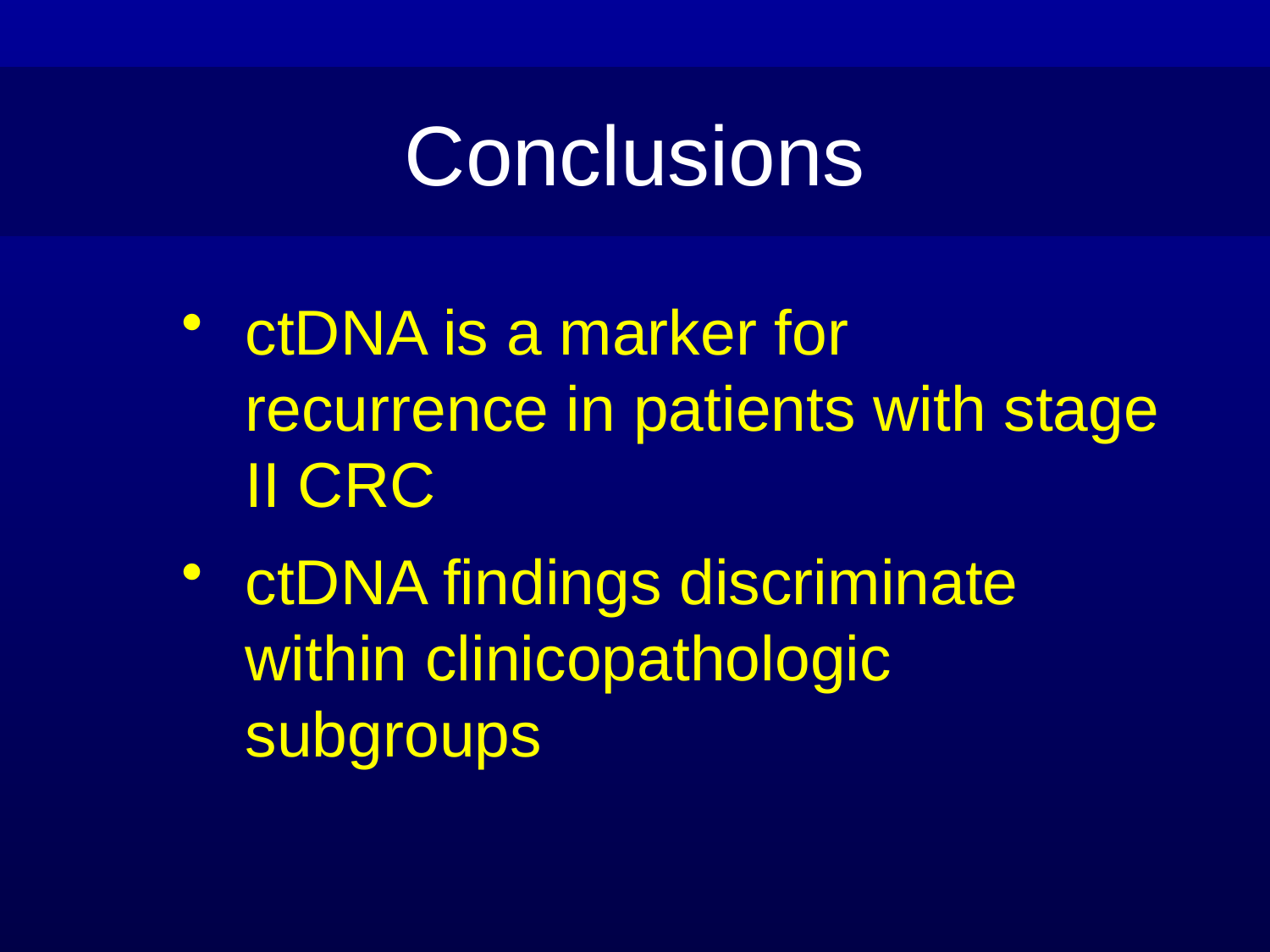

Conclusions
ctDNA is a marker for recurrence in patients with stage II CRC
ctDNA findings discriminate within clinicopathologic subgroups